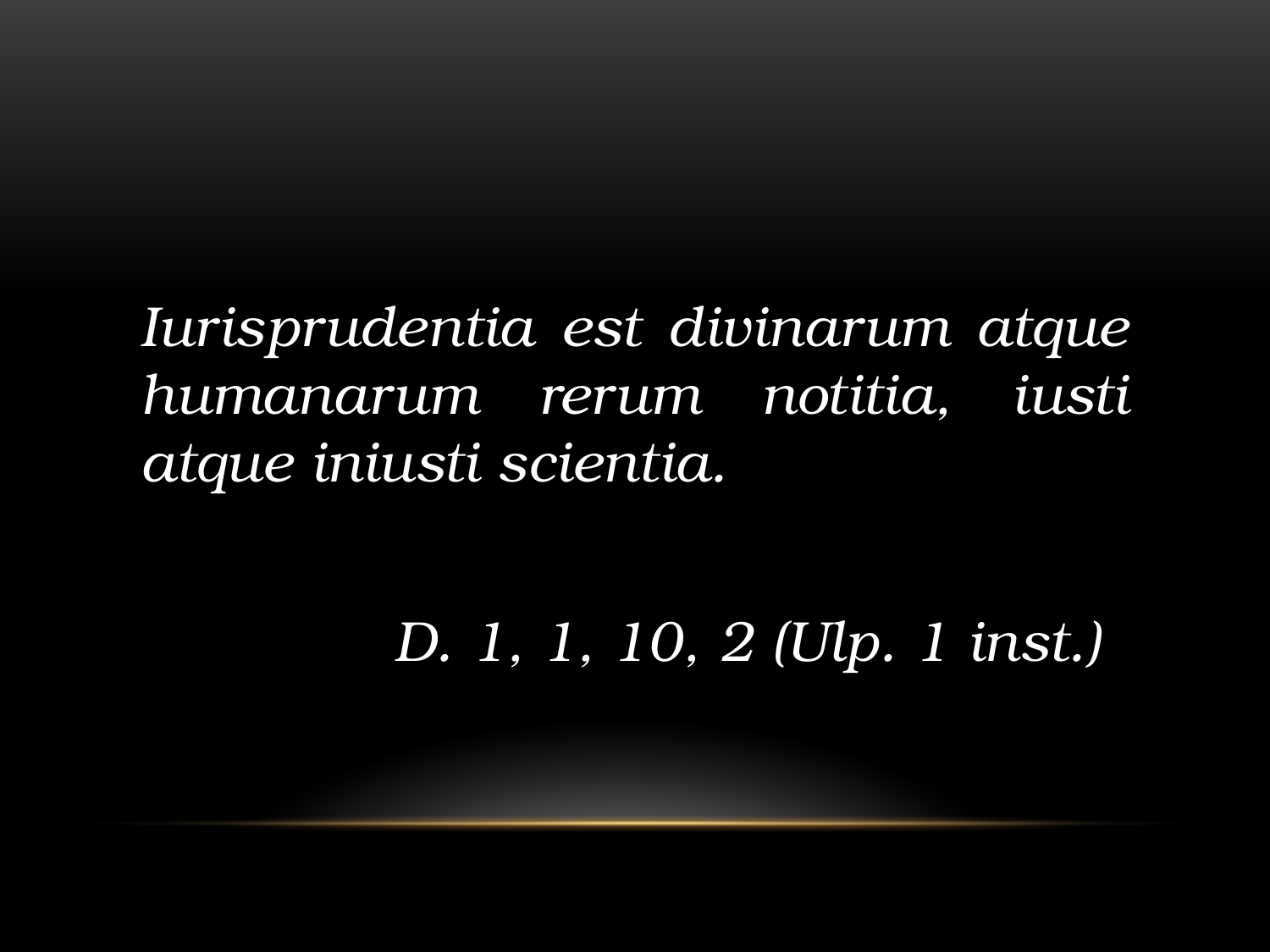

#

Iurisprudentia est divinarum atque humanarum rerum notitia, iusti atque iniusti scientia.

		D. 1, 1, 10, 2 (Ulp. 1 inst.)